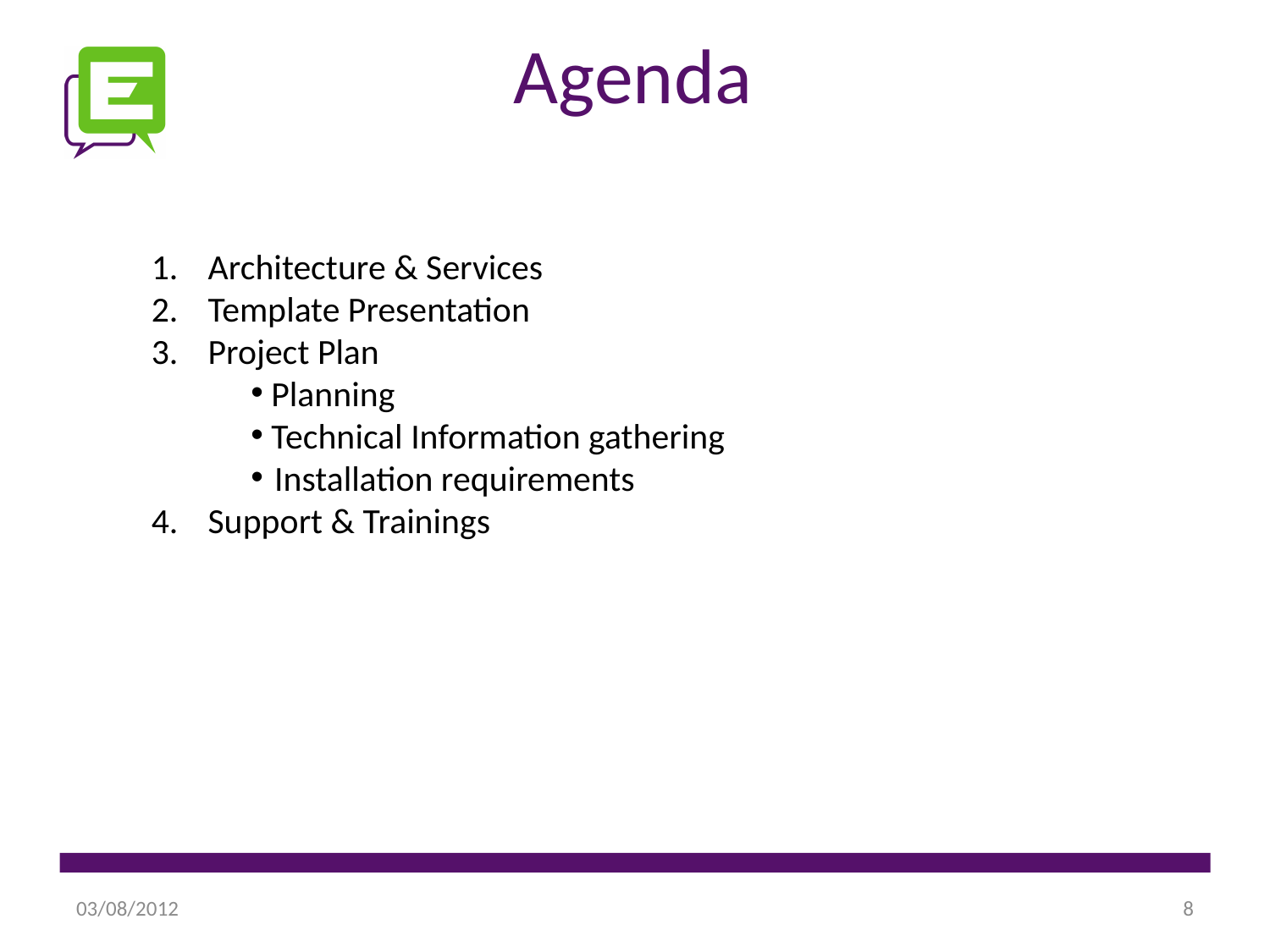

Agenda
Architecture & Services
Template Presentation
Project Plan
Planning
Technical Information gathering
Installation requirements
Support & Trainings

03/08/2012
8